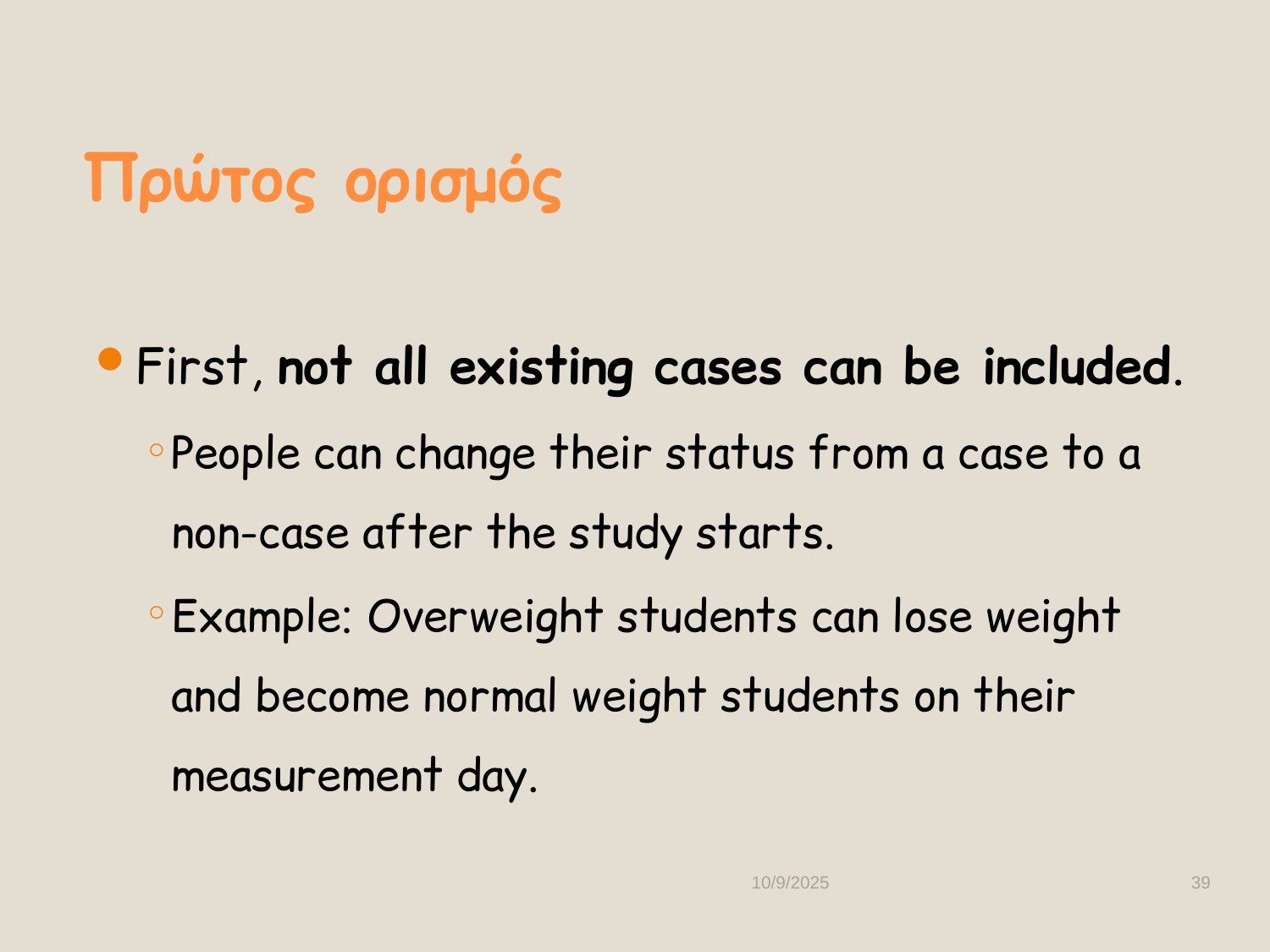

# Πρώτος ορισμός
First, not all existing cases can be included.
People can change their status from a case to a non-case after the study starts.
Example: Overweight students can lose weight and become normal weight students on their measurement day.
10/9/2025
39